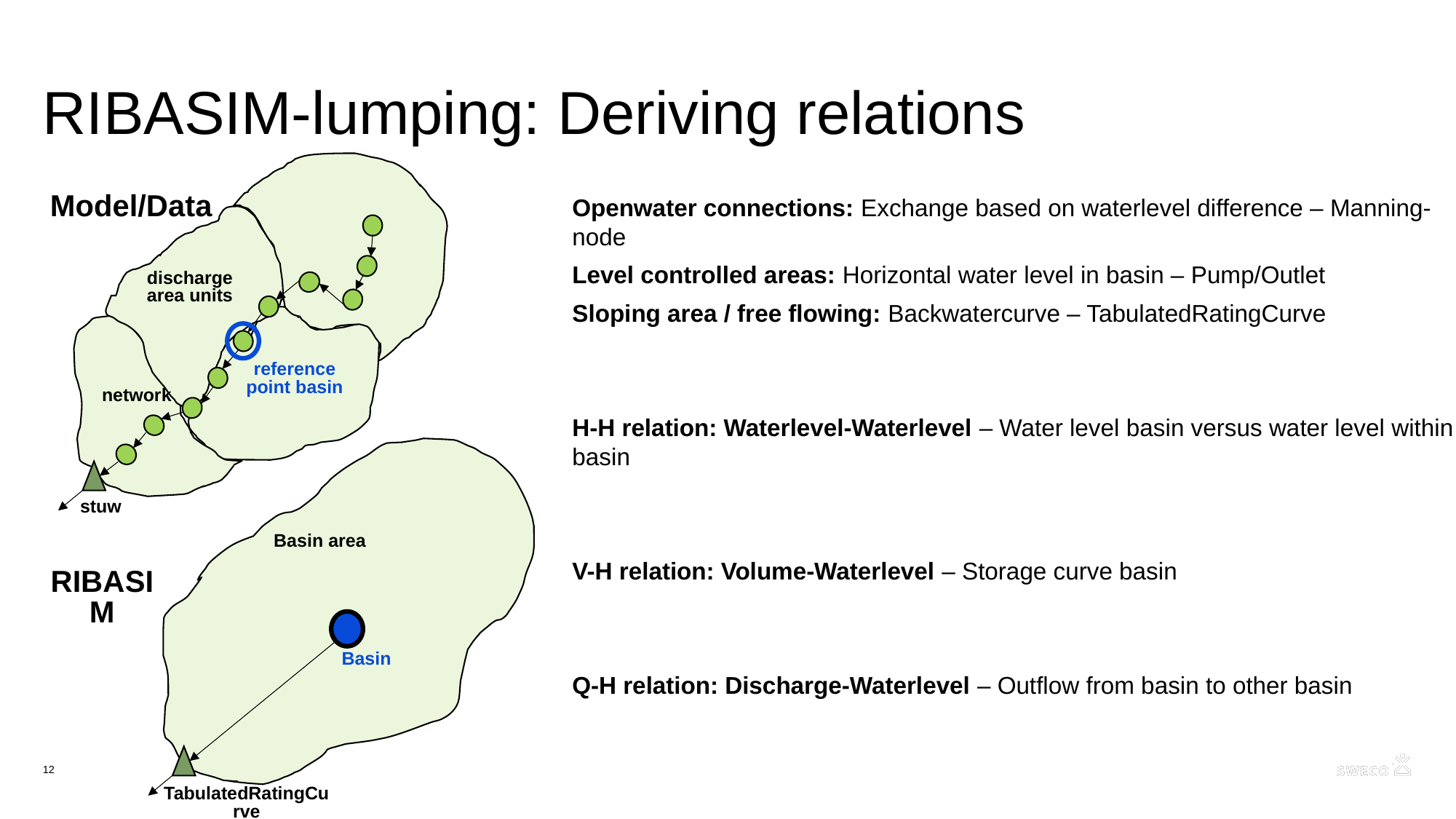

# RIBASIM-lumping: Deriving relations

Model/Data
Openwater connections: Exchange based on waterlevel difference – Manning-node
Level controlled areas: Horizontal water level in basin – Pump/Outlet
Sloping area / free flowing: Backwatercurve – TabulatedRatingCurve

H-H relation: Waterlevel-Waterlevel – Water level basin versus water level within basin

V-H relation: Volume-Waterlevel – Storage curve basin

Q-H relation: Discharge-Waterlevel – Outflow from basin to other basin

discharge area units

reference point basin

network

stuw
Basin area
RIBASIM

Basin

12
TabulatedRatingCurve